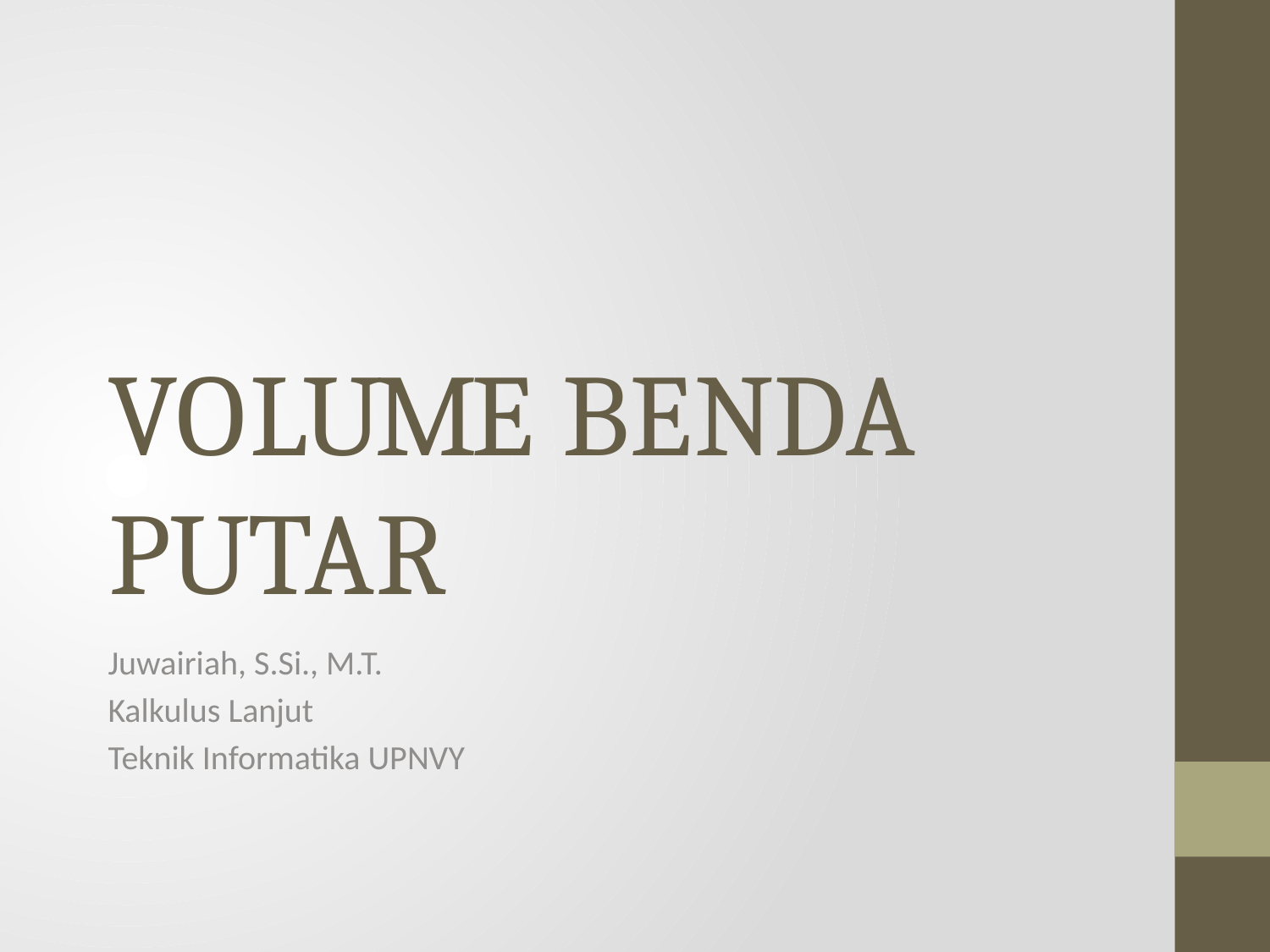

# VOLUME BENDA PUTAR
Juwairiah, S.Si., M.T.
Kalkulus Lanjut
Teknik Informatika UPNVY